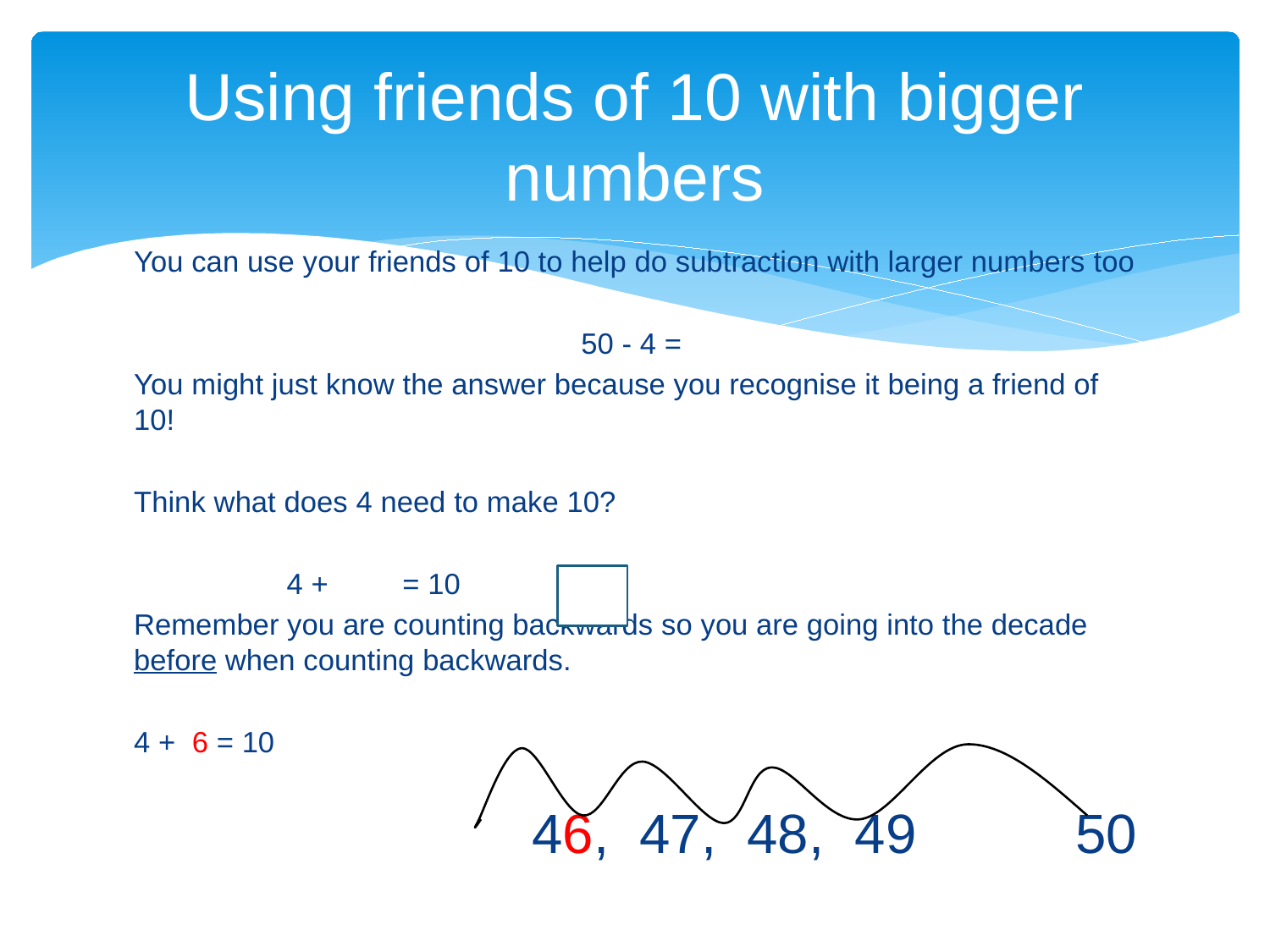

# Using friends of 10 with bigger numbers
You can use your friends of 10 to help do subtraction with larger numbers too

50 - 4 =
You might just know the answer because you recognise it being a friend of 10!

Think what does 4 need to make 10?

		           4 +         = 10
Remember you are counting backwards so you are going into the decade before when counting backwards.

4 +  6 = 10

46,  47,  48,  49	       50